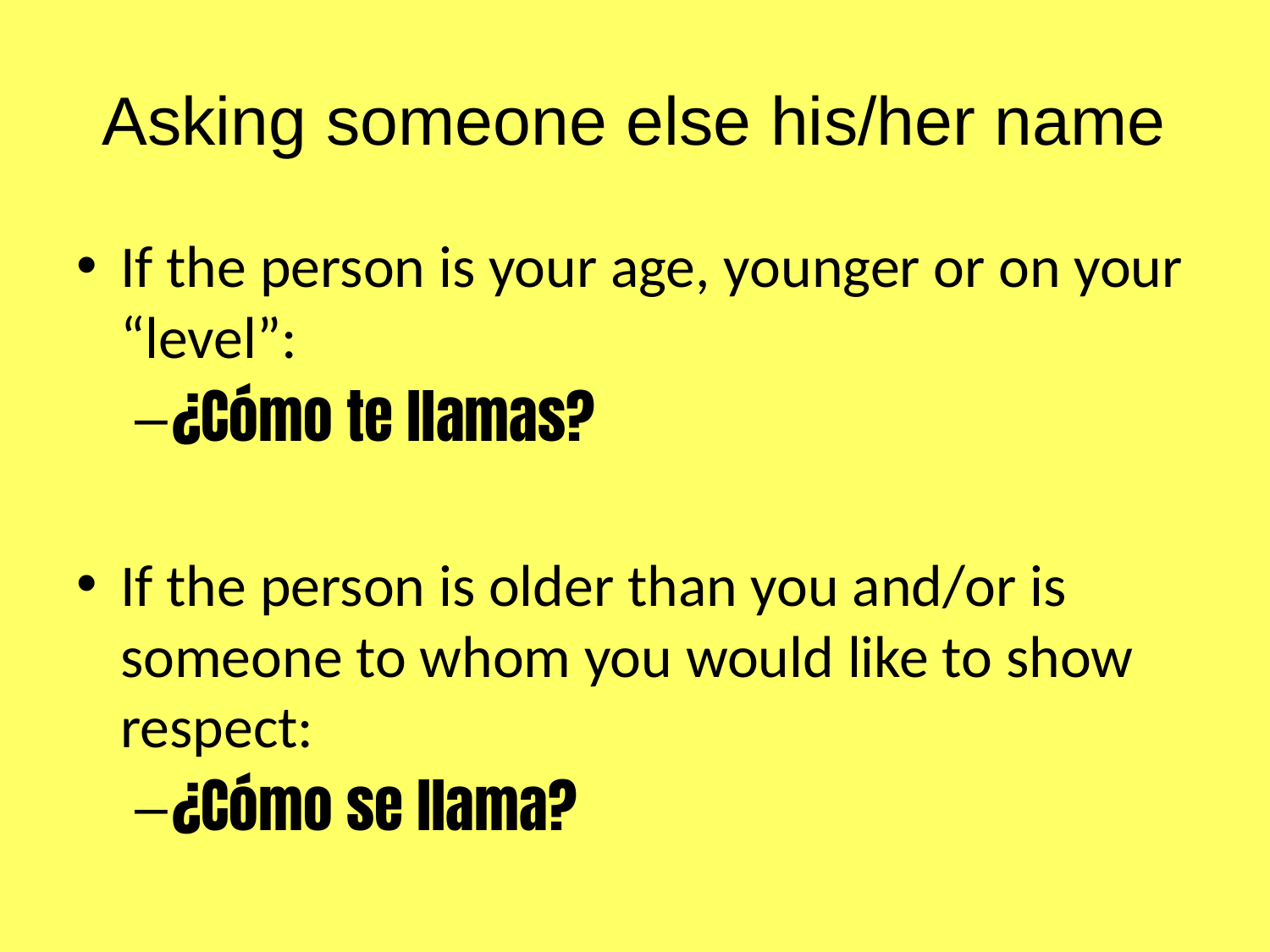

# Asking someone else his/her name
If the person is your age, younger or on your “level”:
¿Cómo te llamas?

If the person is older than you and/or is someone to whom you would like to show respect:
¿Cómo se llama?